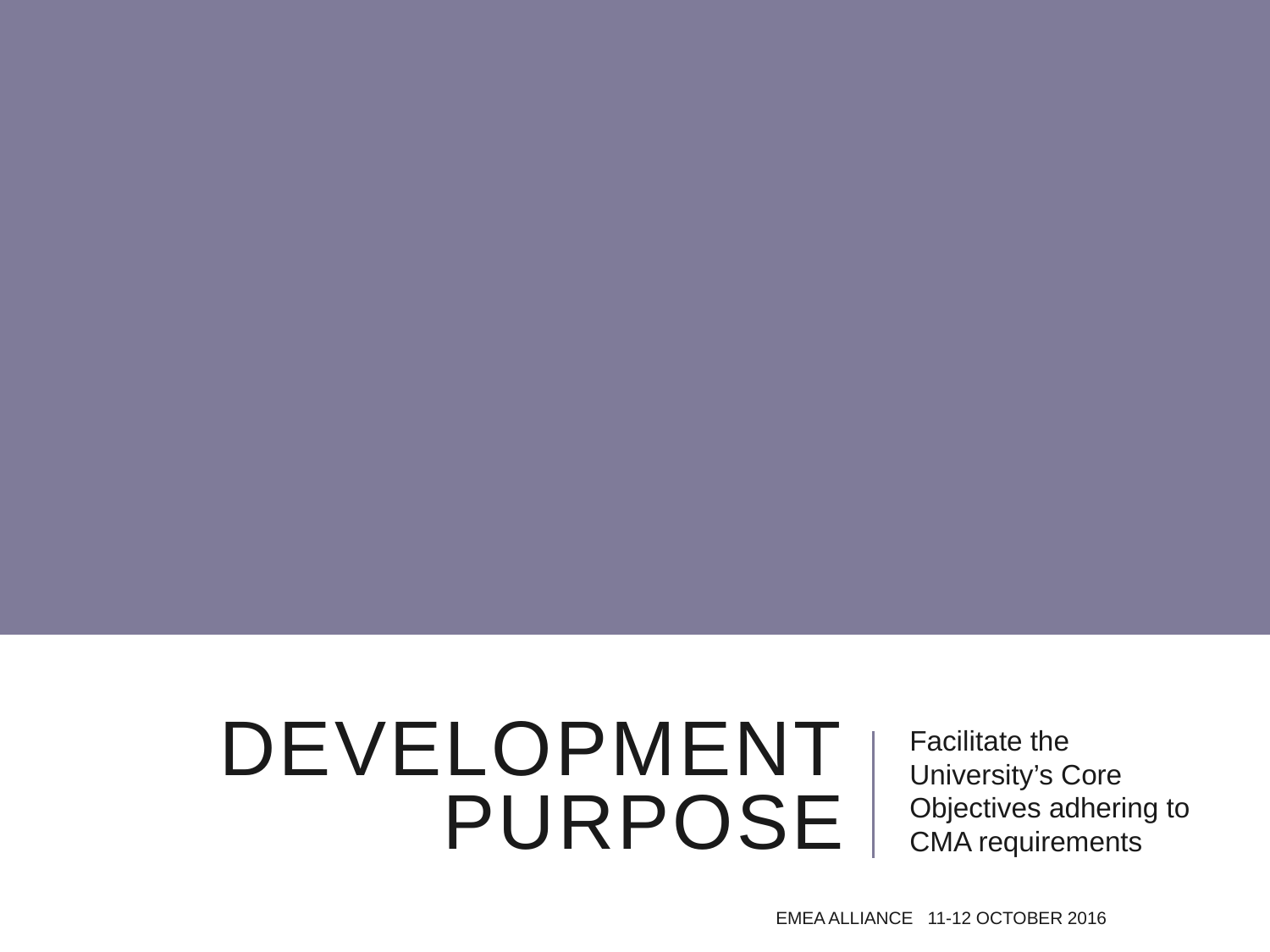

# Development Purpose
Facilitate the University’s Core Objectives adhering to CMA requirements
EMEA Alliance   11-12 October 2016